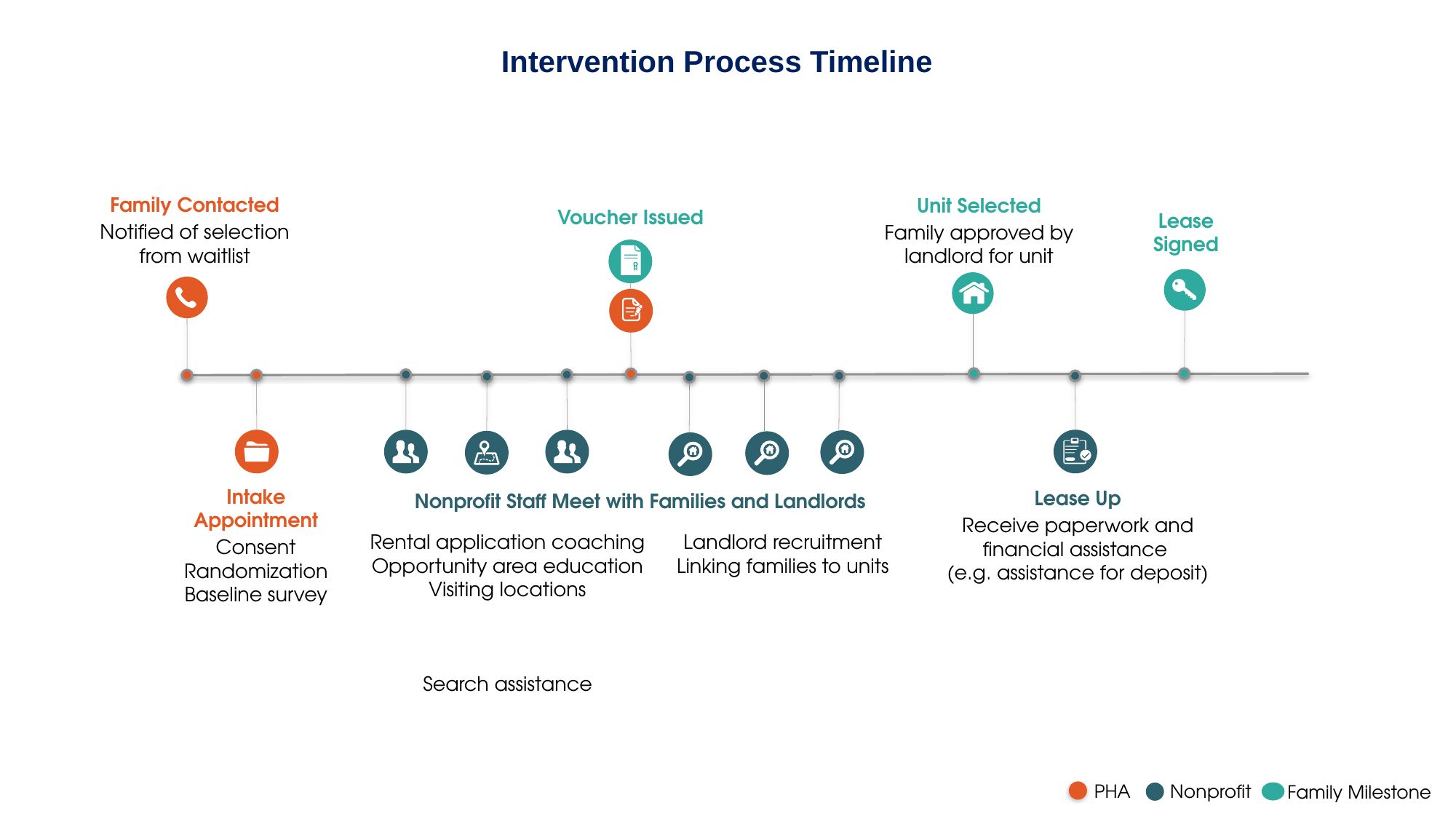

Intervention Process Timeline

Family Contacted
Notified of selection from waitlist
Unit Selected
Family approved by landlord for unit
Voucher Issued
Lease Signed

Intake Appointment
Consent
Randomization
Baseline survey
Lease Up
Receive paperwork and financial assistance
(e.g. assistance for deposit)

Nonprofit Staff Meet with Families and Landlords
Rental application coaching
Opportunity area education
Visiting locations

Search assistance
Landlord recruitment
Linking families to units

PHA
Nonprofit
Family Milestone